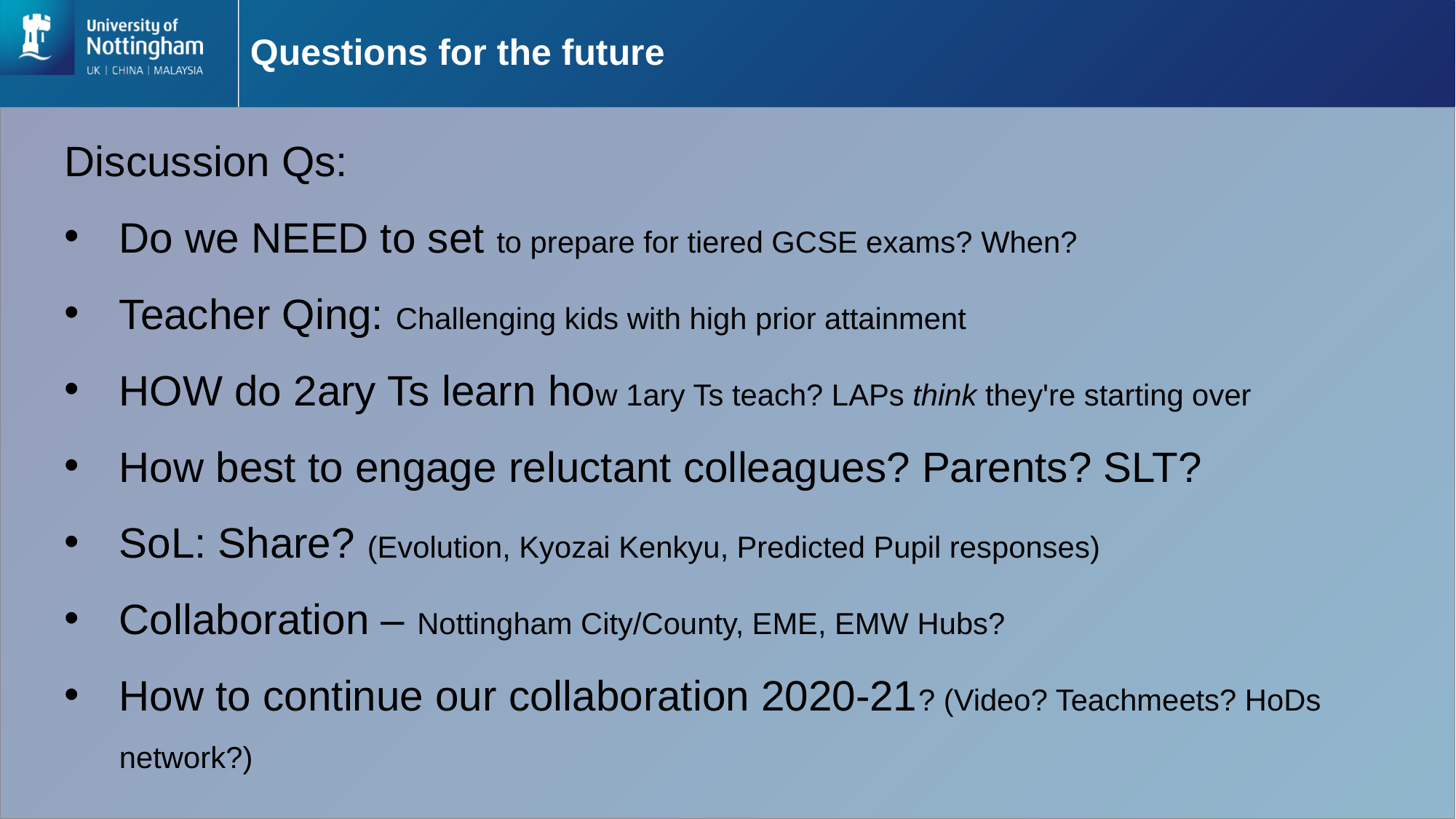

# Questions for the future
Discussion Qs:
Do we NEED to set to prepare for tiered GCSE exams? When?
Teacher Qing: Challenging kids with high prior attainment
HOW do 2ary Ts learn how 1ary Ts teach? LAPs think they're starting over
How best to engage reluctant colleagues? Parents? SLT?
SoL: Share? (Evolution, Kyozai Kenkyu, Predicted Pupil responses)
Collaboration – Nottingham City/County, EME, EMW Hubs?
How to continue our collaboration 2020-21? (Video? Teachmeets? HoDs network?)